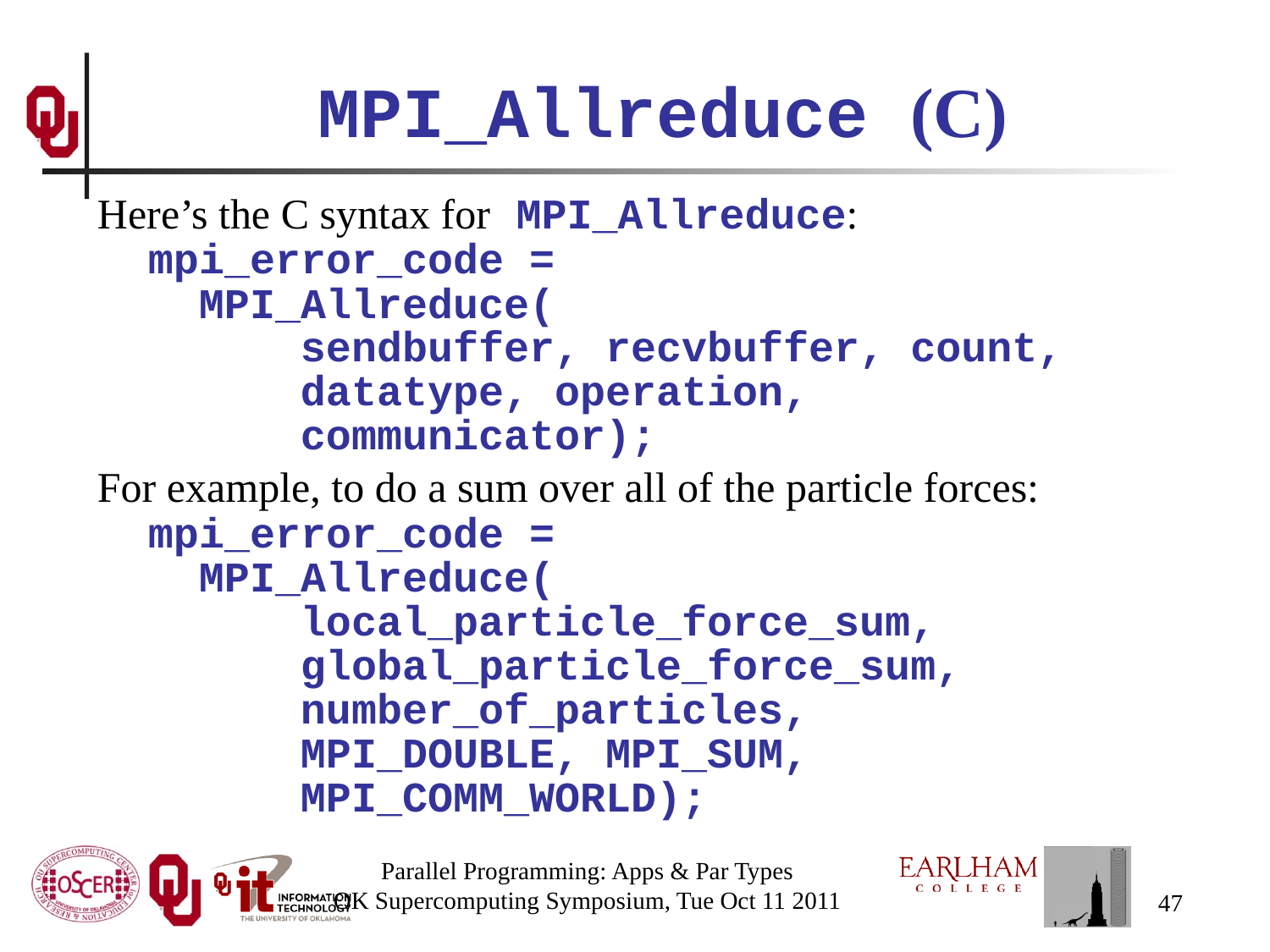

# MPI_Allreduce (C)
Here’s the C syntax for MPI_Allreduce:
  mpi_error_code =
    MPI_Allreduce(
        sendbuffer, recvbuffer, count,
        datatype, operation,
        communicator);
For example, to do a sum over all of the particle forces:
  mpi_error_code =
    MPI_Allreduce(
        local_particle_force_sum,
        global_particle_force_sum,
        number_of_particles,
        MPI_DOUBLE, MPI_SUM,
        MPI_COMM_WORLD);
Parallel Programming: Apps & Par Types
OK Supercomputing Symposium, Tue Oct 11 2011
47